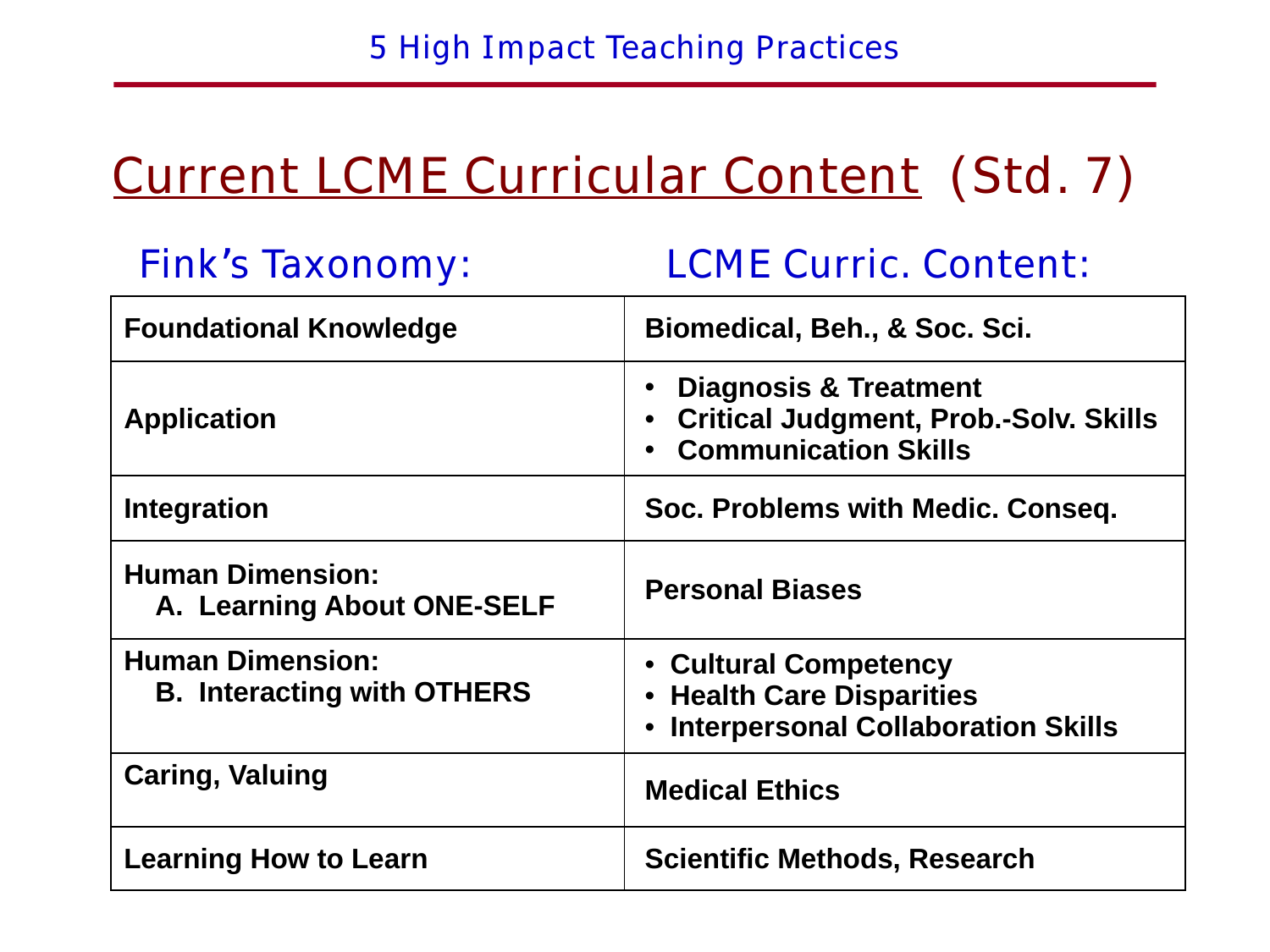

Current LCME Curricular Content  (Std. 7)
Fink’s Taxonomy:                 LCME Curric. Content:
| Foundational Knowledge | Biomedical, Beh., & Soc. Sci. |
| --- | --- |
| Application | Diagnosis & Treatment Critical Judgment, Prob.-Solv. Skills Communication Skills |
| Integration | Soc. Problems with Medic. Conseq. |
| Human Dimension: A. Learning About ONE-SELF | Personal Biases |
| Human Dimension: B. Interacting with OTHERS | Cultural Competency Health Care Disparities Interpersonal Collaboration Skills |
| Caring, Valuing | Medical Ethics |
| Learning How to Learn | Scientific Methods, Research |